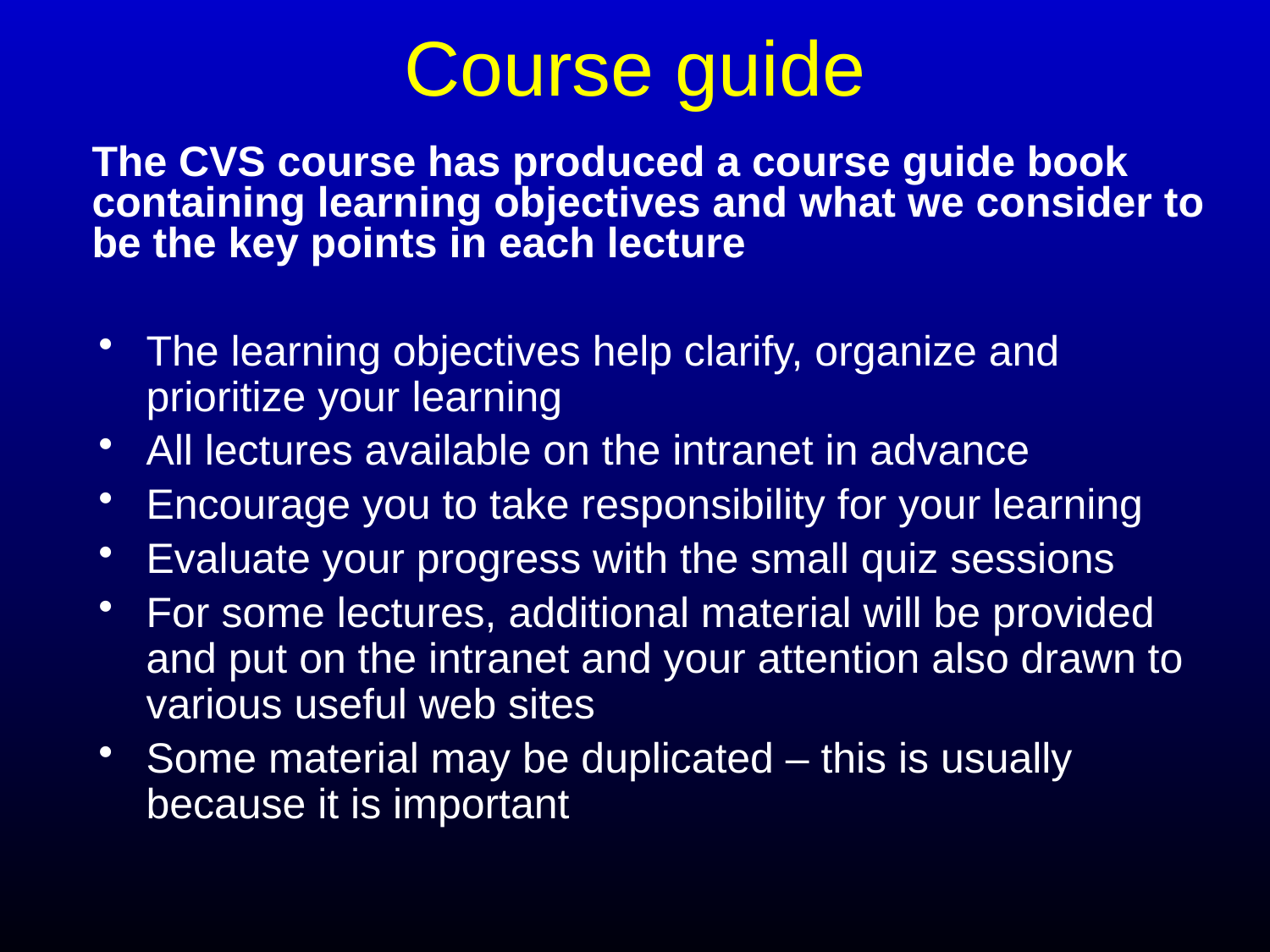

# Course guide
The CVS course has produced a course guide book containing learning objectives and what we consider to be the key points in each lecture

The learning objectives help clarify, organize and prioritize your learning
All lectures available on the intranet in advance
Encourage you to take responsibility for your learning
Evaluate your progress with the small quiz sessions
For some lectures, additional material will be provided and put on the intranet and your attention also drawn to various useful web sites
Some material may be duplicated – this is usually because it is important